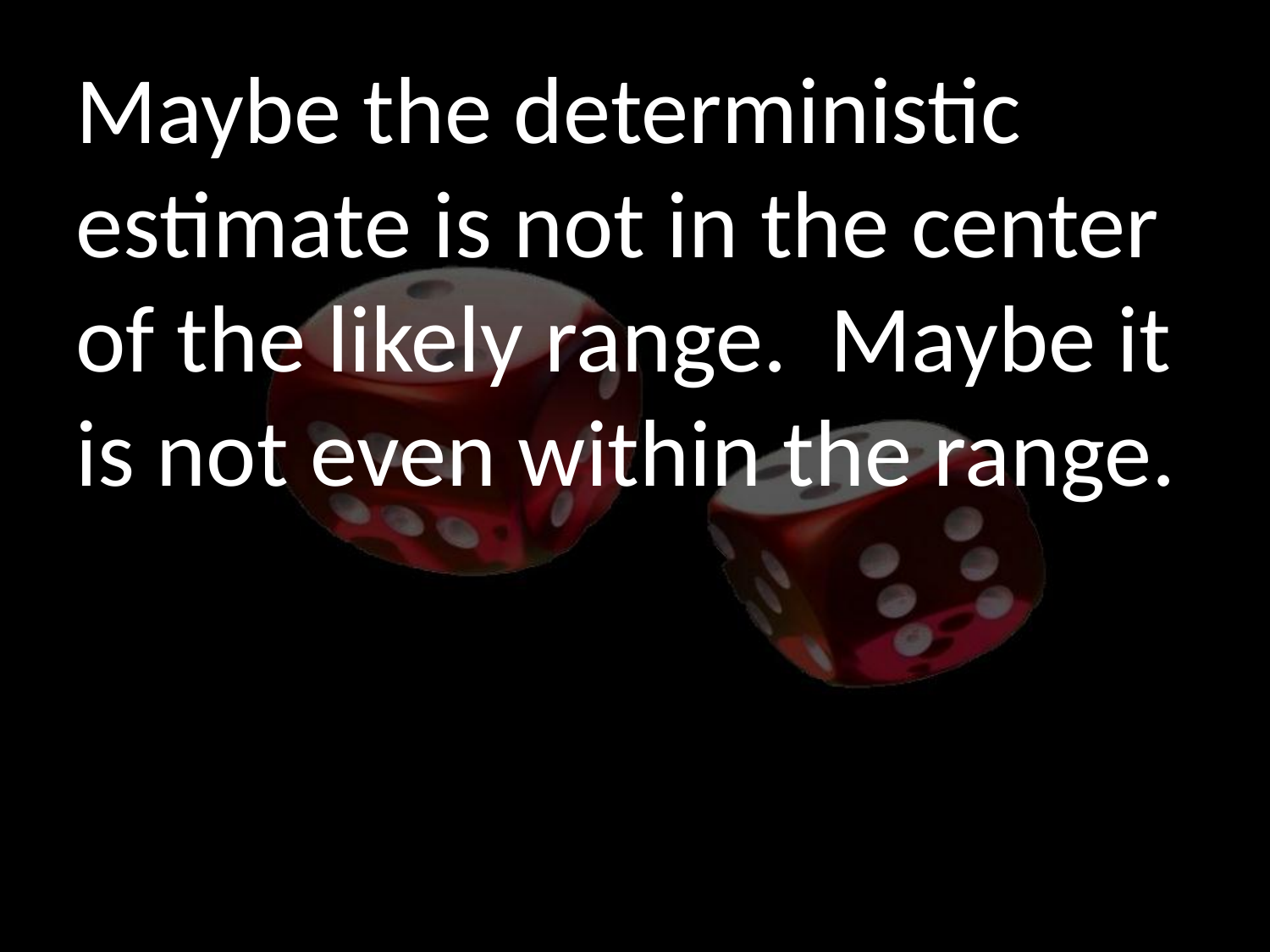

Maybe the deterministic estimate is not in the center of the likely range.  Maybe it is not even within the range.